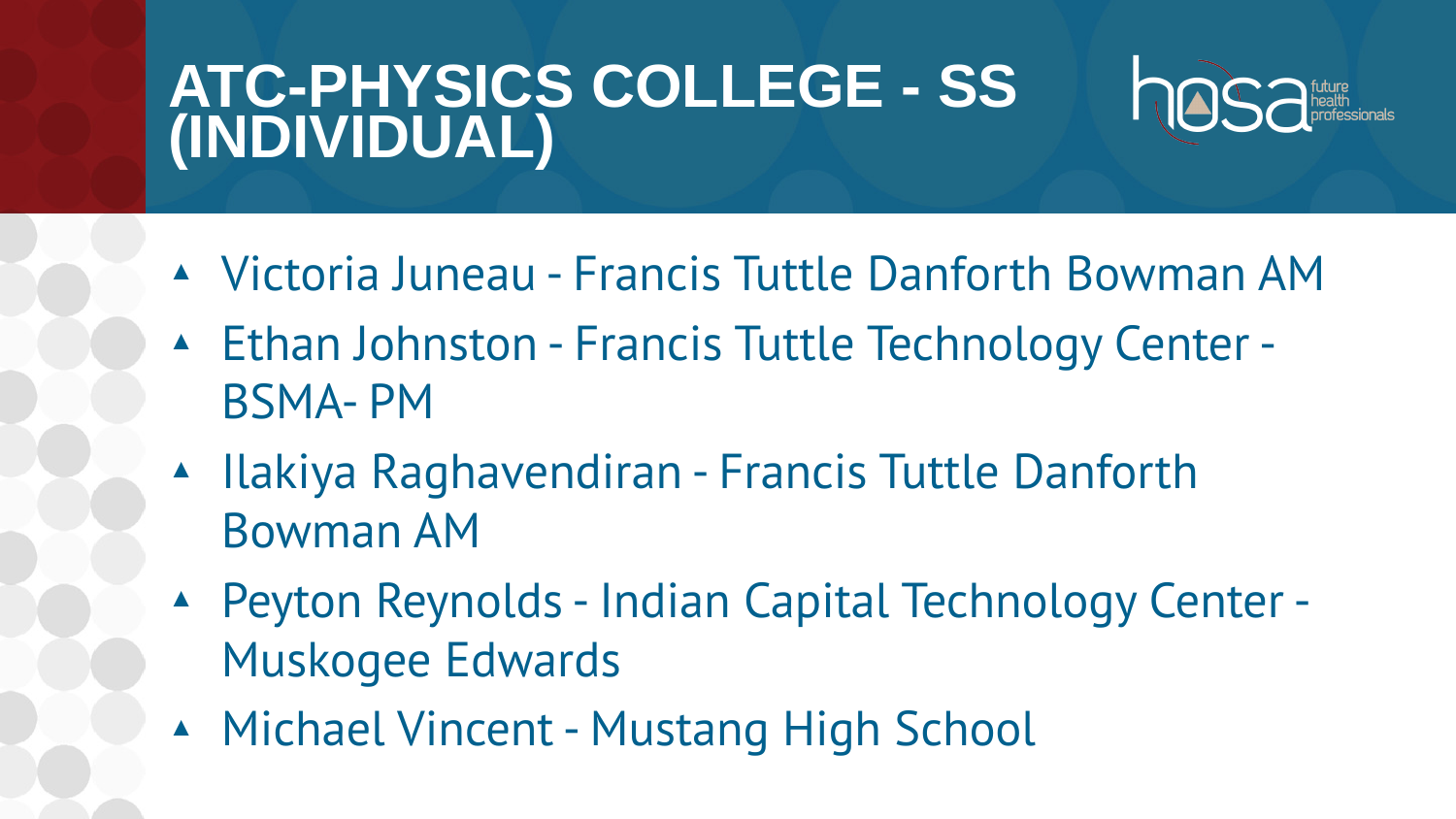

# ATC-Physics College - SS (INDIVIDUAL)
Victoria Juneau - Francis Tuttle Danforth Bowman AM
Ethan Johnston - Francis Tuttle Technology Center - BSMA- PM
Ilakiya Raghavendiran - Francis Tuttle Danforth Bowman AM
Peyton Reynolds - Indian Capital Technology Center - Muskogee Edwards
Michael Vincent - Mustang High School